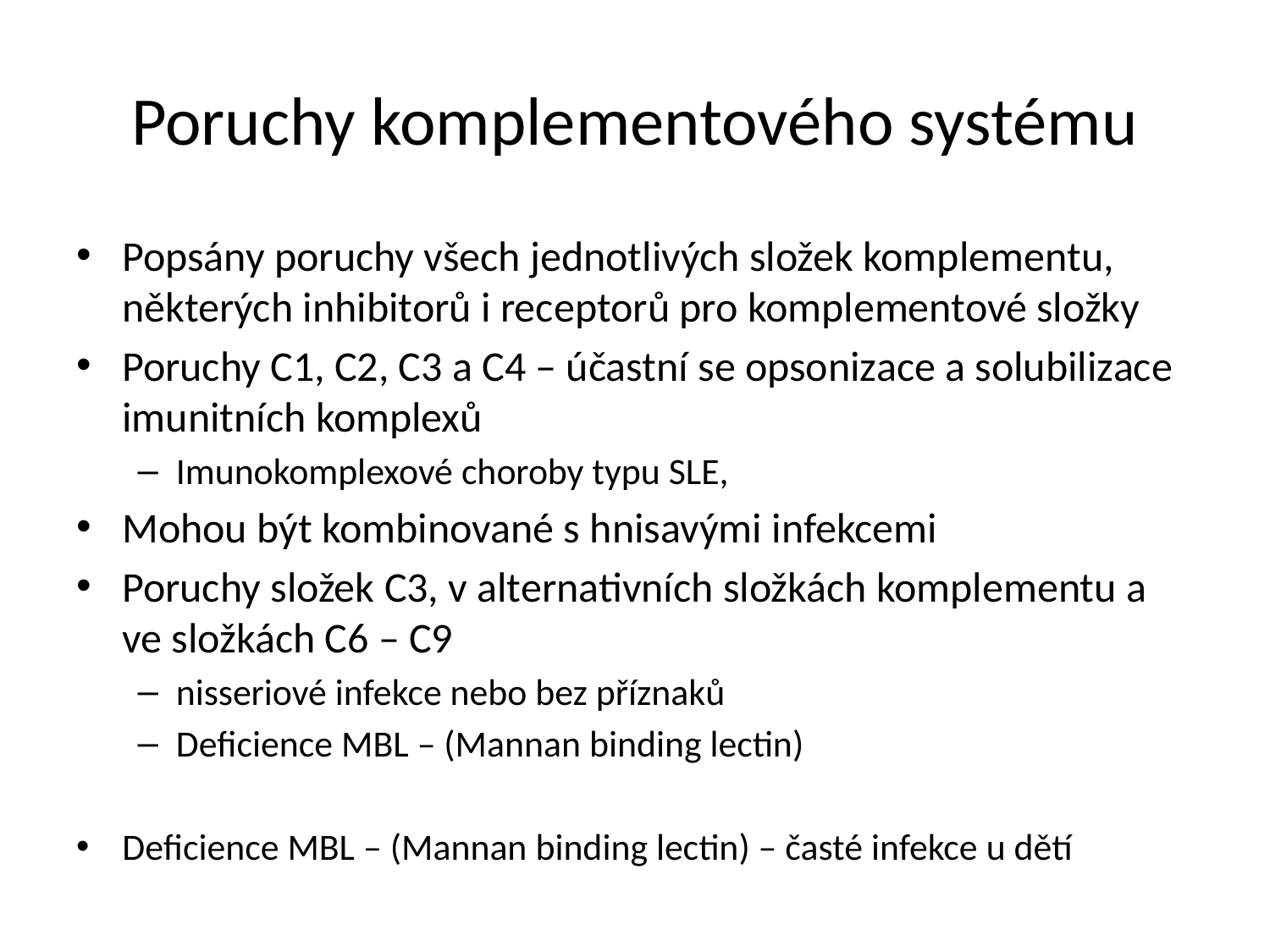

# Poruchy komplementového systému
Popsány poruchy všech jednotlivých složek komplementu, některých inhibitorů i receptorů pro komplementové složky
Poruchy C1, C2, C3 a C4 – účastní se opsonizace a solubilizace imunitních komplexů
Imunokomplexové choroby typu SLE,
Mohou být kombinované s hnisavými infekcemi
Poruchy složek C3, v alternativních složkách komplementu a ve složkách C6 – C9
nisseriové infekce nebo bez příznaků
Deficience MBL – (Mannan binding lectin)

Deficience MBL – (Mannan binding lectin) – časté infekce u dětí